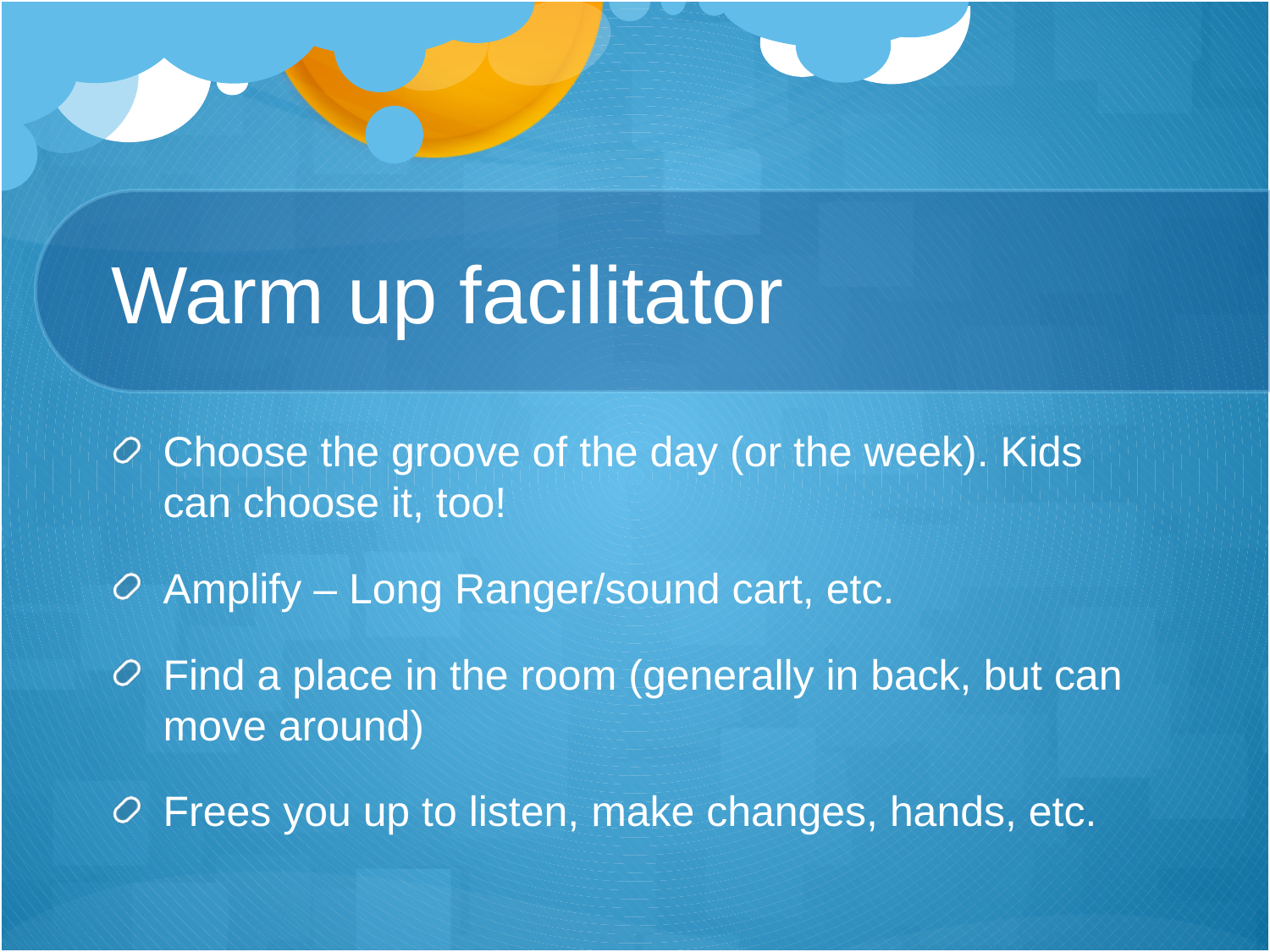

# Warm up facilitator
Choose the groove of the day (or the week). Kids can choose it, too!
Amplify – Long Ranger/sound cart, etc.
Find a place in the room (generally in back, but can move around)
Frees you up to listen, make changes, hands, etc.